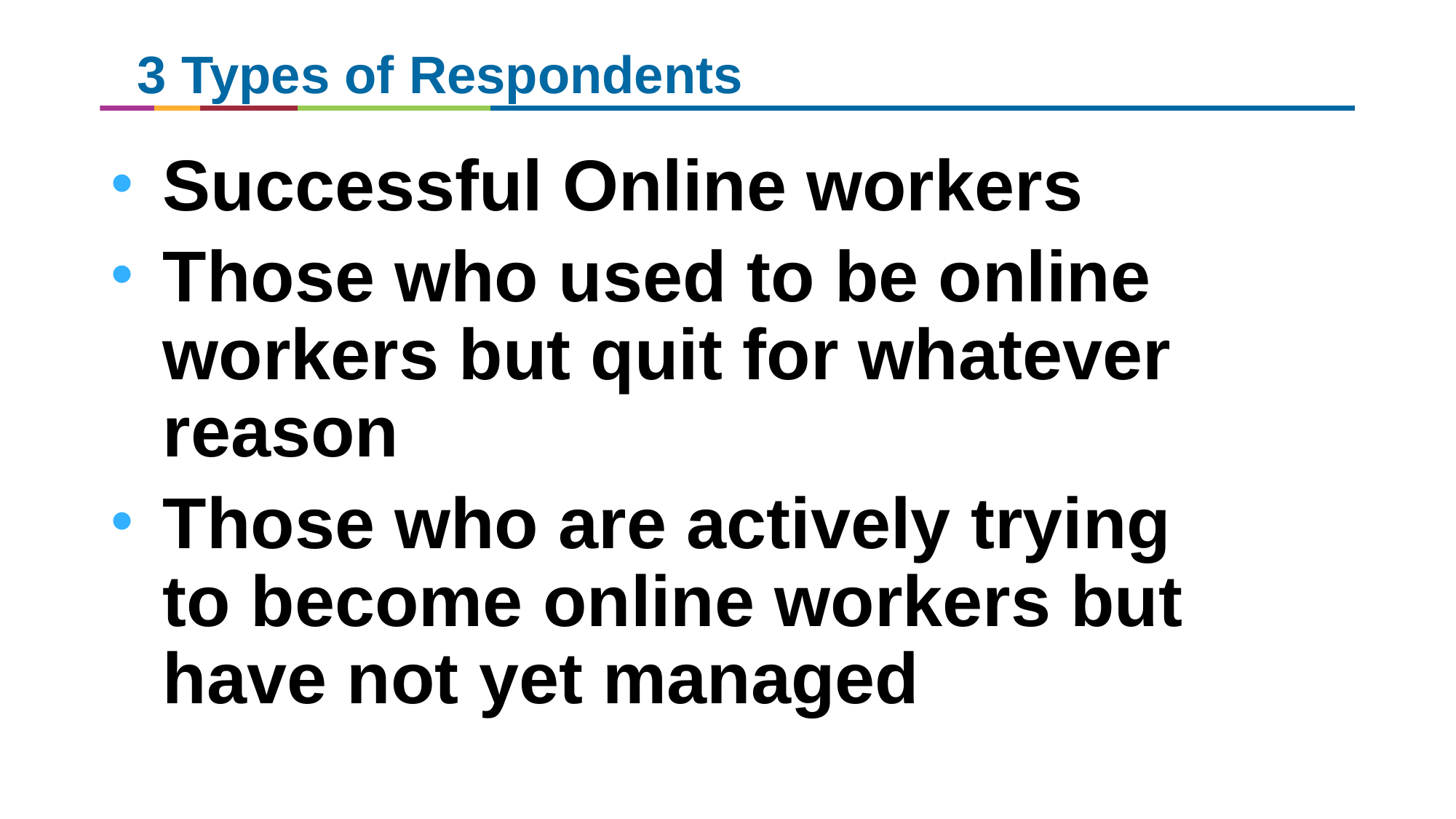

# 3 Types of Respondents
Successful Online workers
Those who used to be online workers but quit for whatever reason
Those who are actively trying to become online workers but have not yet managed